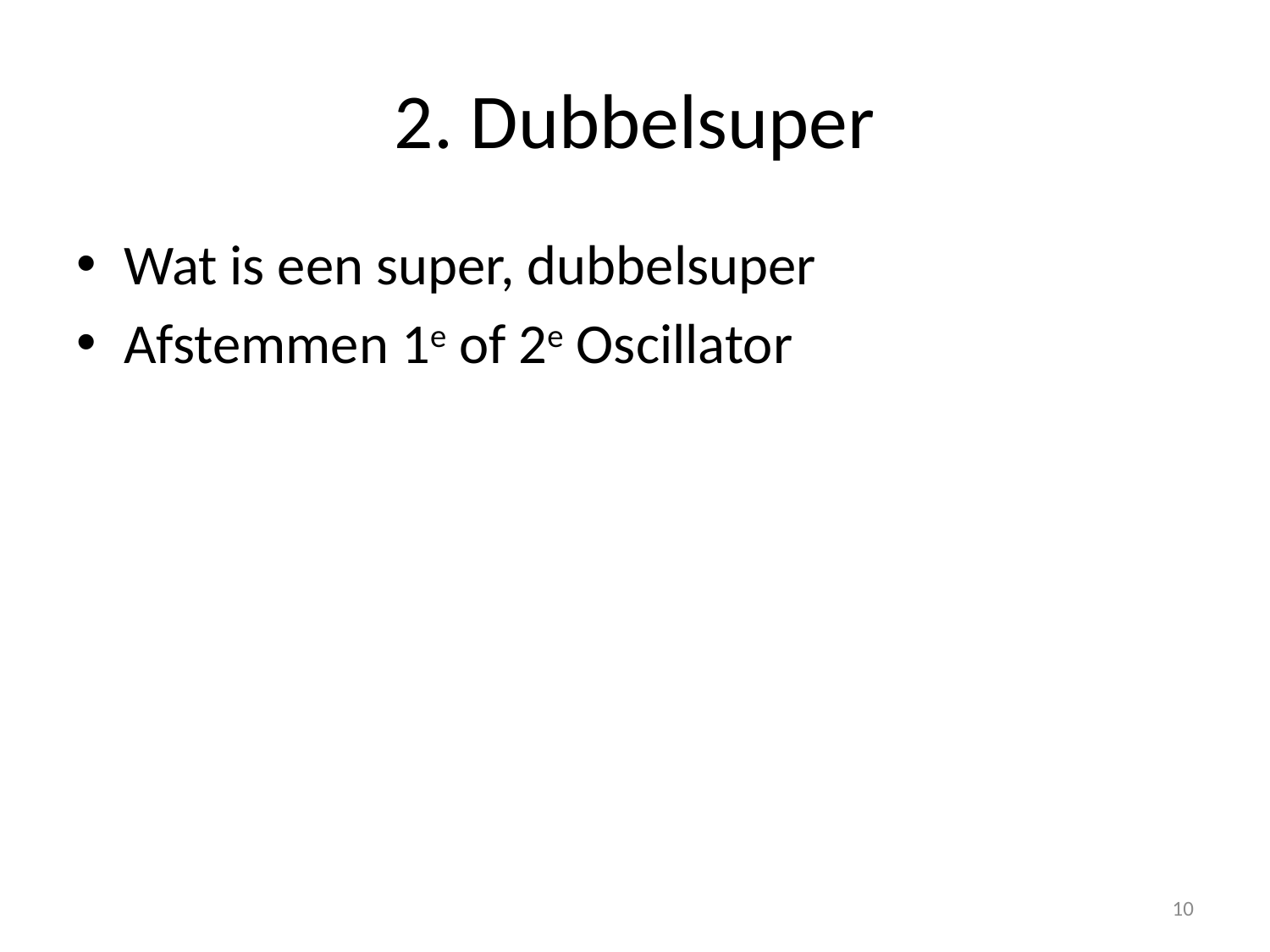

# 2. Dubbelsuper
Wat is een super, dubbelsuper
Afstemmen 1e of 2e Oscillator

10